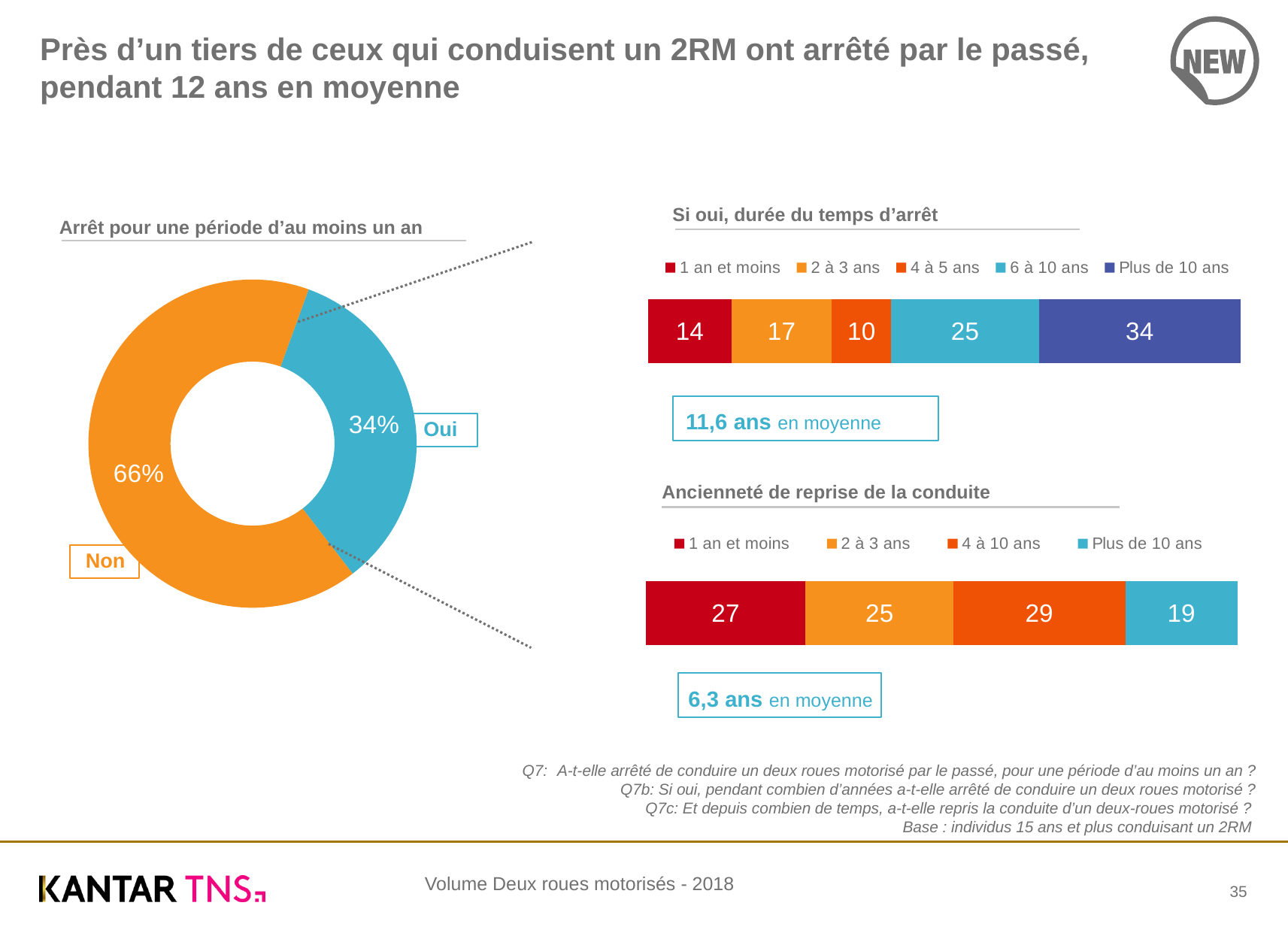

# Près d’un tiers de ceux qui conduisent un 2RM ont arrêté par le passé, pendant 12 ans en moyenne

Si oui, durée du temps d’arrêt
Arrêt pour une période d’au moins un an

### Chart

| Category | 1 an et moins | 2 à 3 ans | 4 à 5 ans | 6 à 10 ans | Plus de 10 ans |
|---|---|---|---|---|---|
| Catégorie 1 | 14.0 | 17.0 | 10.0 | 25.0 | 34.0 |

### Chart

| Category | 2018 |
|---|---|
| Oui | 0.34 |
| Non | 0.66 |
11,6 ans en moyenne

Oui
Ancienneté de reprise de la conduite

### Chart

| Category | 1 an et moins | 2 à 3 ans | 4 à 10 ans | Plus de 10 ans |
|---|---|---|---|---|
| Catégorie 1 | 27.0 | 25.0 | 29.0 | 19.0 |
Non

6,3 ans en moyenne
Q7:  A-t-elle arrêté de conduire un deux roues motorisé par le passé, pour une période d’au moins un an ?
Q7b: Si oui, pendant combien d’années a-t-elle arrêté de conduire un deux roues motorisé ?
Q7c: Et depuis combien de temps, a-t-elle repris la conduite d’un deux-roues motorisé ?
Base : individus 15 ans et plus conduisant un 2RM
35